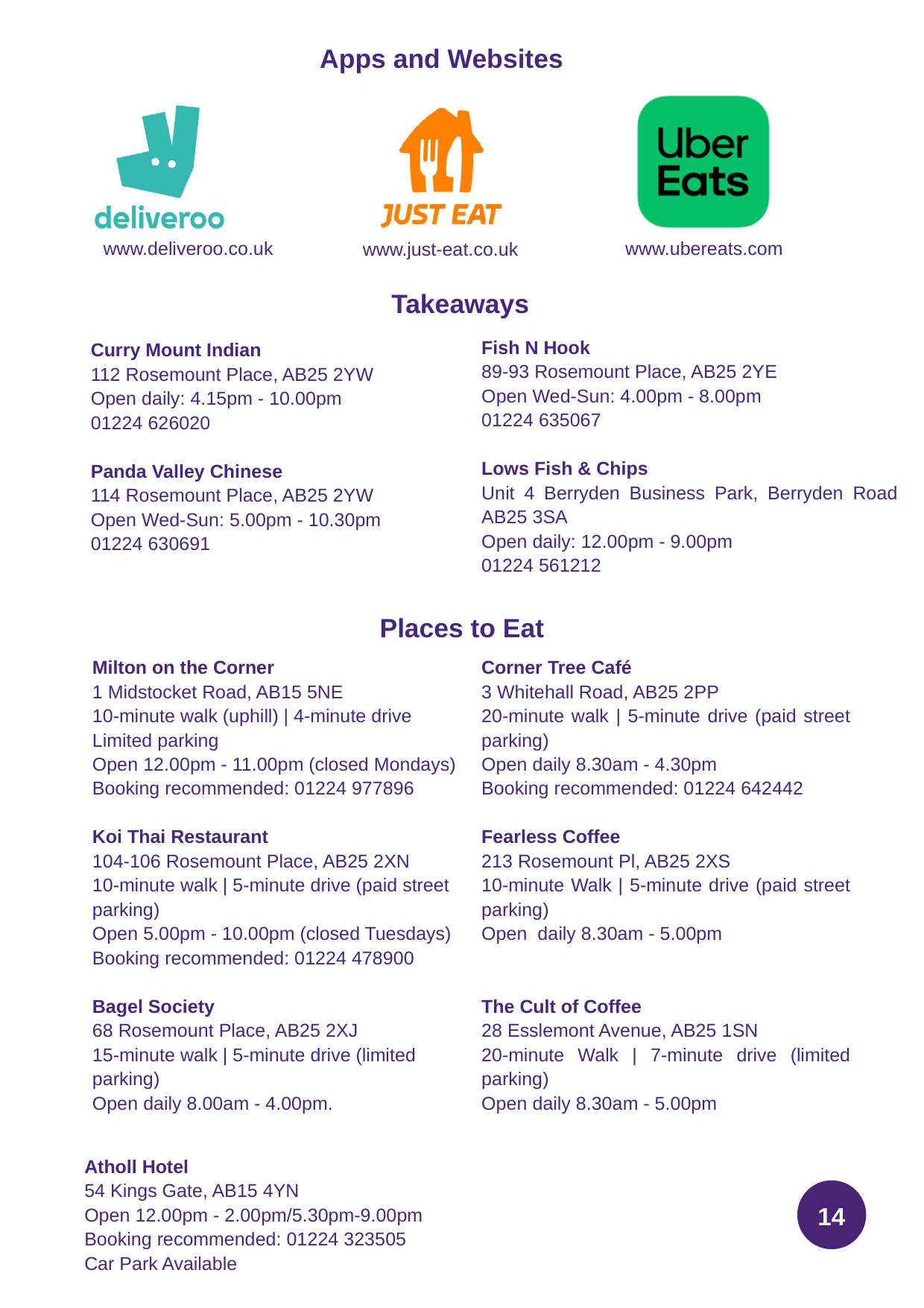

Apps and Websites

www.ubereats.com
www.deliveroo.co.uk
www.just-eat.co.uk
Takeaways
Fish N Hook
89-93 Rosemount Place, AB25 2YE
Open Wed-Sun: 4.00pm - 8.00pm
01224 635067

Lows Fish & Chips
Unit 4 Berryden Business Park, Berryden Road AB25 3SA
Open daily: 12.00pm - 9.00pm
01224 561212
Curry Mount Indian
112 Rosemount Place, AB25 2YW
Open daily: 4.15pm - 10.00pm
01224 626020

Panda Valley Chinese
114 Rosemount Place, AB25 2YW
Open Wed-Sun: 5.00pm - 10.30pm
01224 630691
Places to Eat
Milton on the Corner
1 Midstocket Road, AB15 5NE
10-minute walk (uphill) | 4-minute drive Limited parking
Open 12.00pm - 11.00pm (closed Mondays)
Booking recommended: 01224 977896

Koi Thai Restaurant
104-106 Rosemount Place, AB25 2XN
10-minute walk | 5-minute drive (paid street parking)
Open 5.00pm - 10.00pm (closed Tuesdays)
Booking recommended: 01224 478900

Bagel Society
68 Rosemount Place, AB25 2XJ
15-minute walk | 5-minute drive (limited parking)
Open daily 8.00am - 4.00pm.
Corner Tree Café
3 Whitehall Road, AB25 2PP
20-minute walk | 5-minute drive (paid street parking)
Open daily 8.30am - 4.30pm
Booking recommended: 01224 642442

Fearless Coffee
213 Rosemount Pl, AB25 2XS
10-minute Walk | 5-minute drive (paid street parking)
Open  daily 8.30am - 5.00pm

The Cult of Coffee
28 Esslemont Avenue, AB25 1SN
20-minute Walk | 7-minute drive (limited parking)
Open daily 8.30am - 5.00pm
Atholl Hotel
54 Kings Gate, AB15 4YN
Open 12.00pm - 2.00pm/5.30pm-9.00pm
Booking recommended: 01224 323505
Car Park Available

14